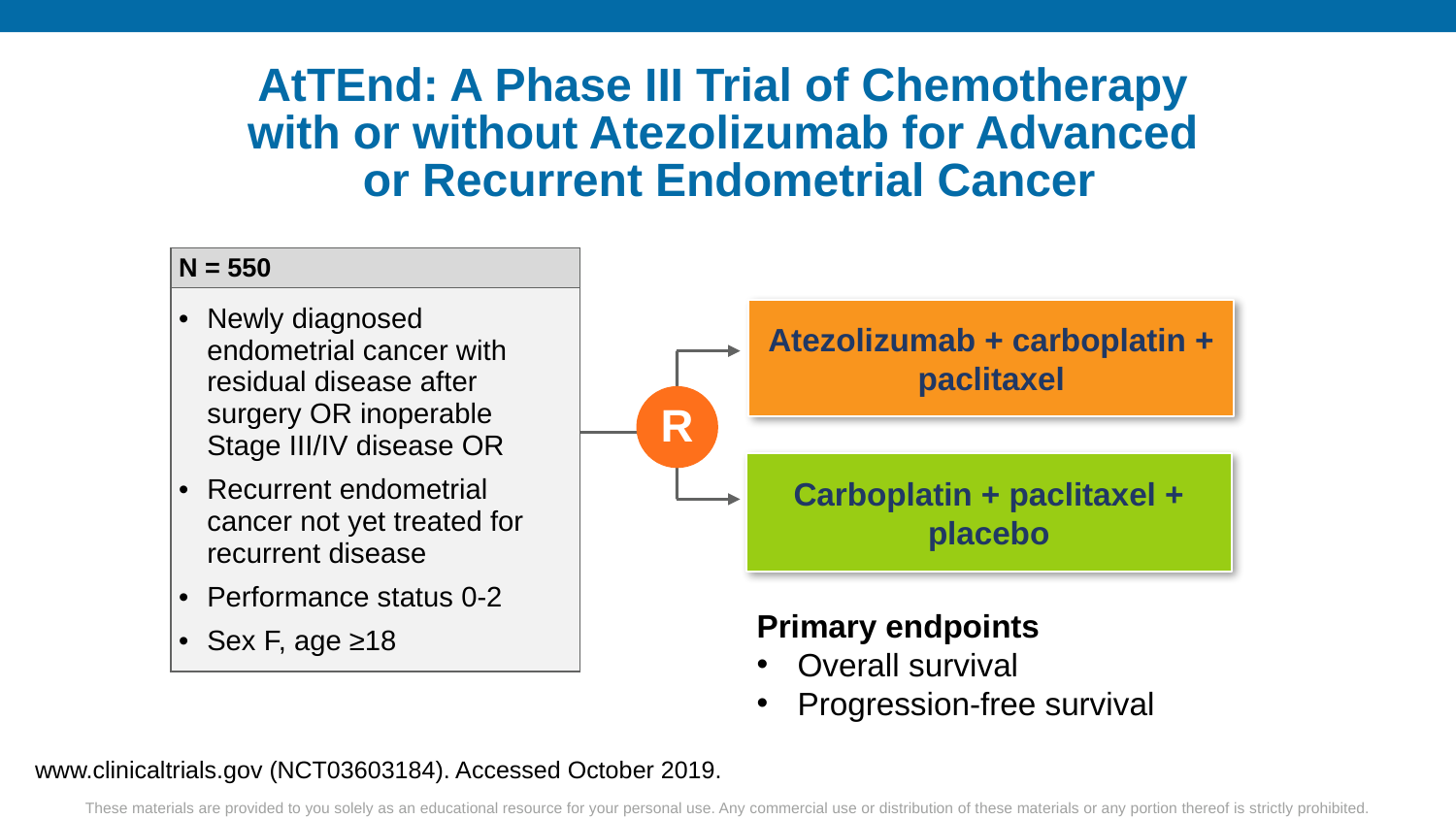

# AtTEnd: A Phase III Trial of Chemotherapy with or without Atezolizumab for Advanced or Recurrent Endometrial Cancer
| N = 550 |
| --- |
| Newly diagnosed endometrial cancer with residual disease after surgery OR inoperable Stage III/IV disease OR Recurrent endometrial cancer not yet treated for recurrent disease Performance status 0-2 Sex F, age ≥18 |
Atezolizumab + carboplatin + paclitaxel

R
Carboplatin + paclitaxel + placebo
Primary endpoints
Overall survival
Progression-free survival
www.clinicaltrials.gov (NCT03603184). Accessed October 2019.